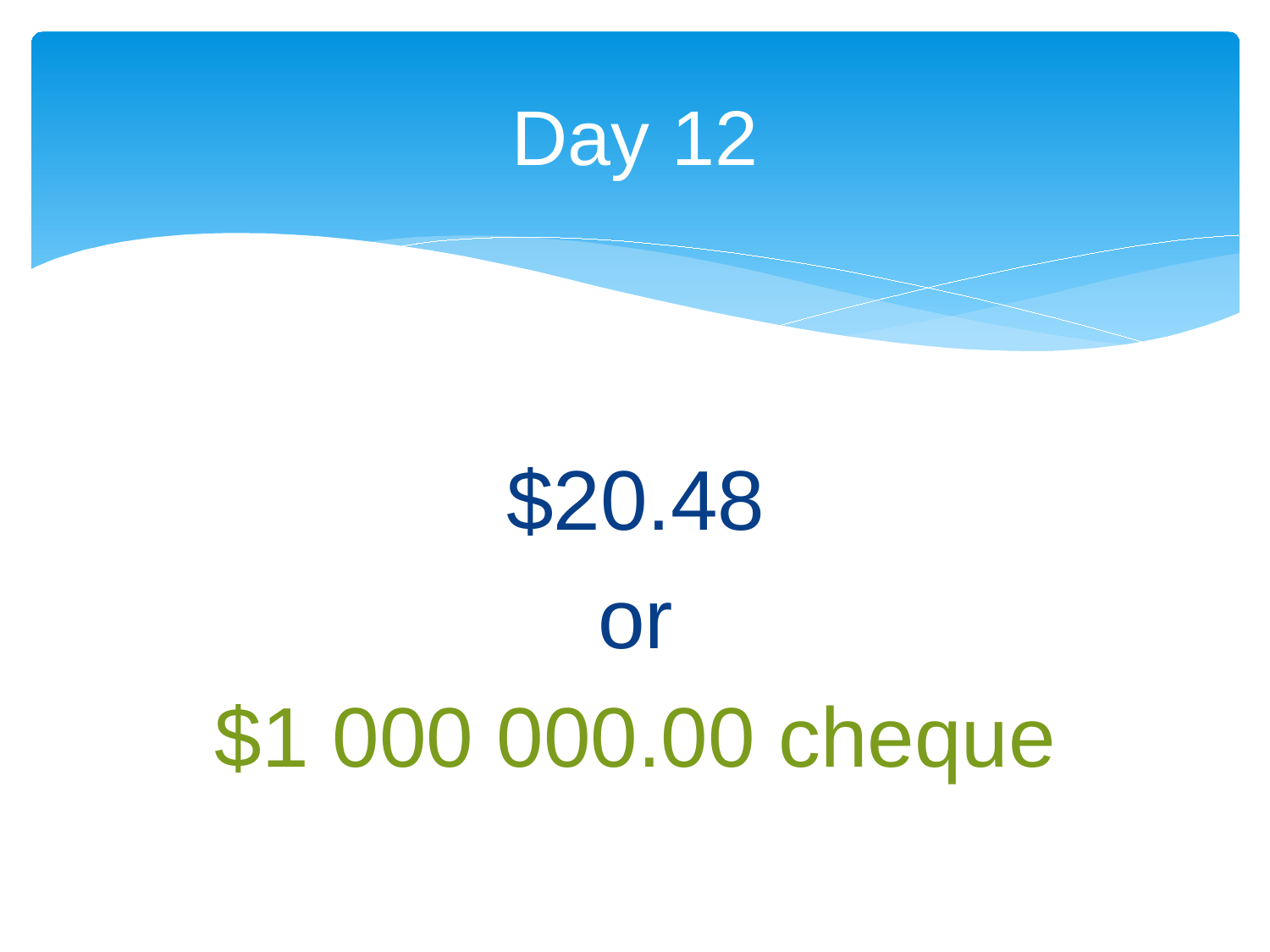

# Day 12

$20.48
or
$1 000 000.00 cheque